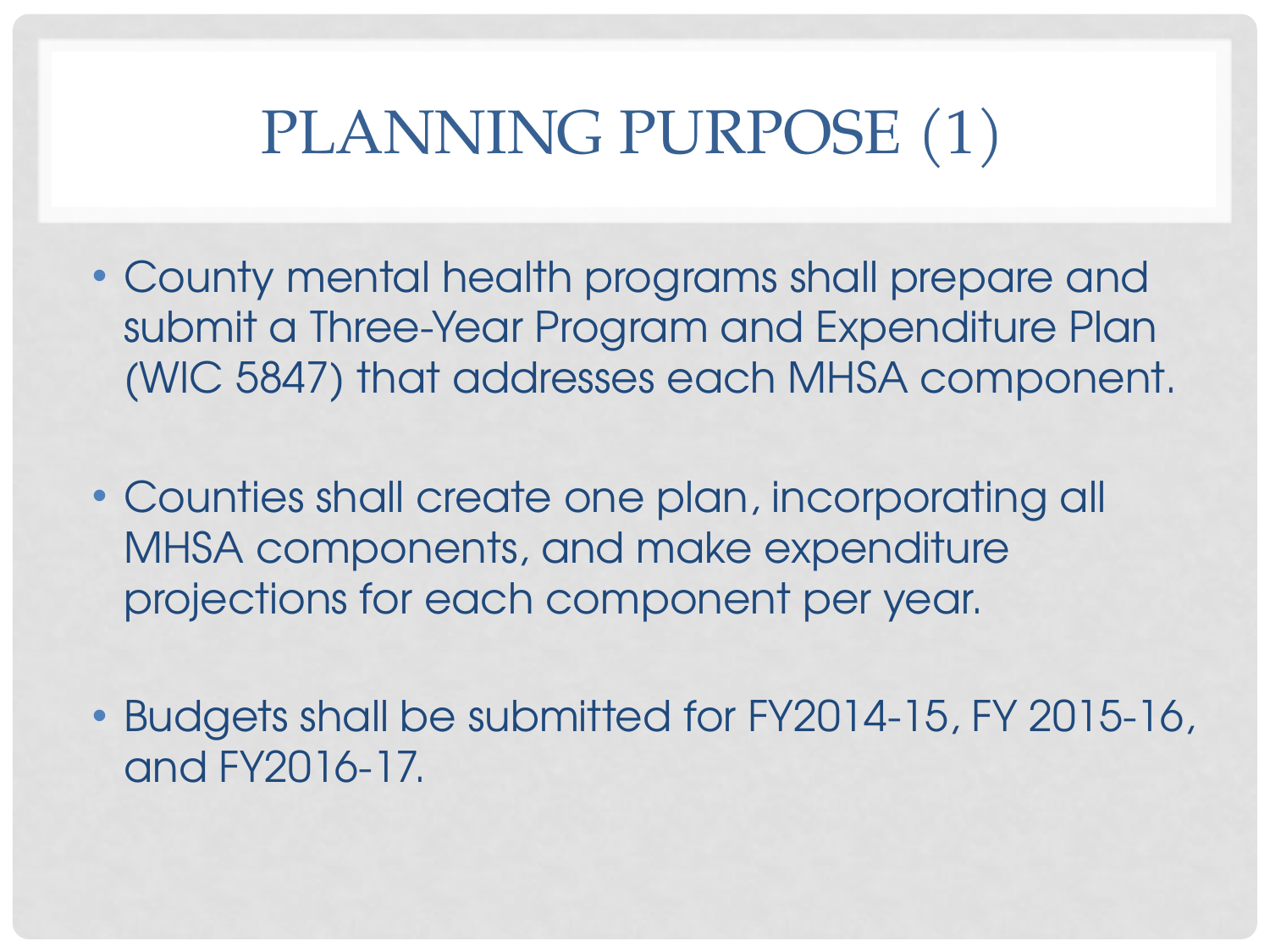

# Planning Purpose (1)
County mental health programs shall prepare and submit a Three-Year Program and Expenditure Plan (WIC 5847) that addresses each MHSA component.

Counties shall create one plan, incorporating all MHSA components, and make expenditure projections for each component per year.

Budgets shall be submitted for FY2014-15, FY 2015-16, and FY2016-17.